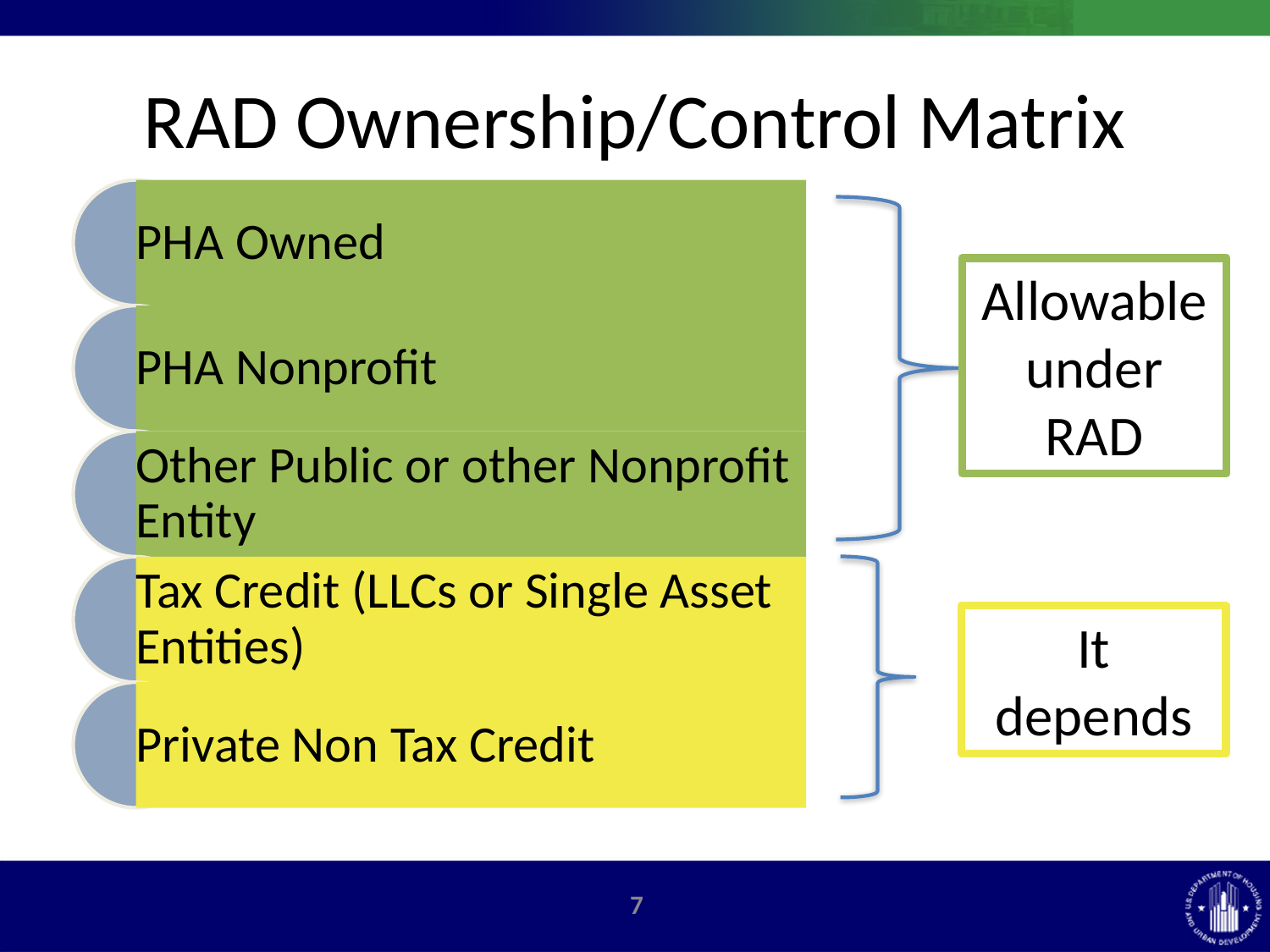

# RAD Ownership/Control Matrix
PHA Owned
PHA Nonprofit
Other Public or other Nonprofit Entity
Tax Credit (LLCs or Single Asset Entities)
Private Non Tax Credit

Allowable under RAD

It depends
7